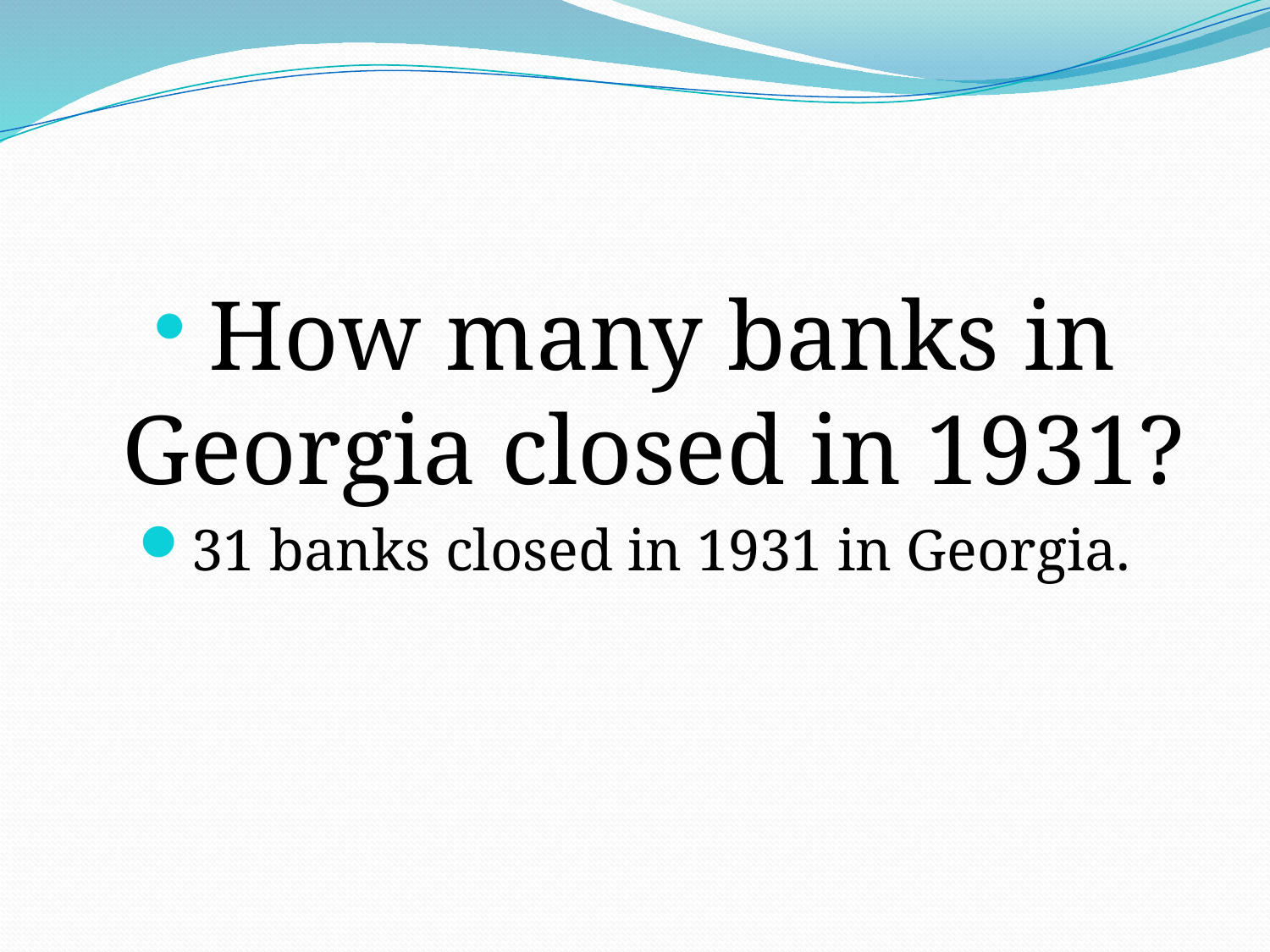

#
 How many banks in Georgia closed in 1931?
31 banks closed in 1931 in Georgia.